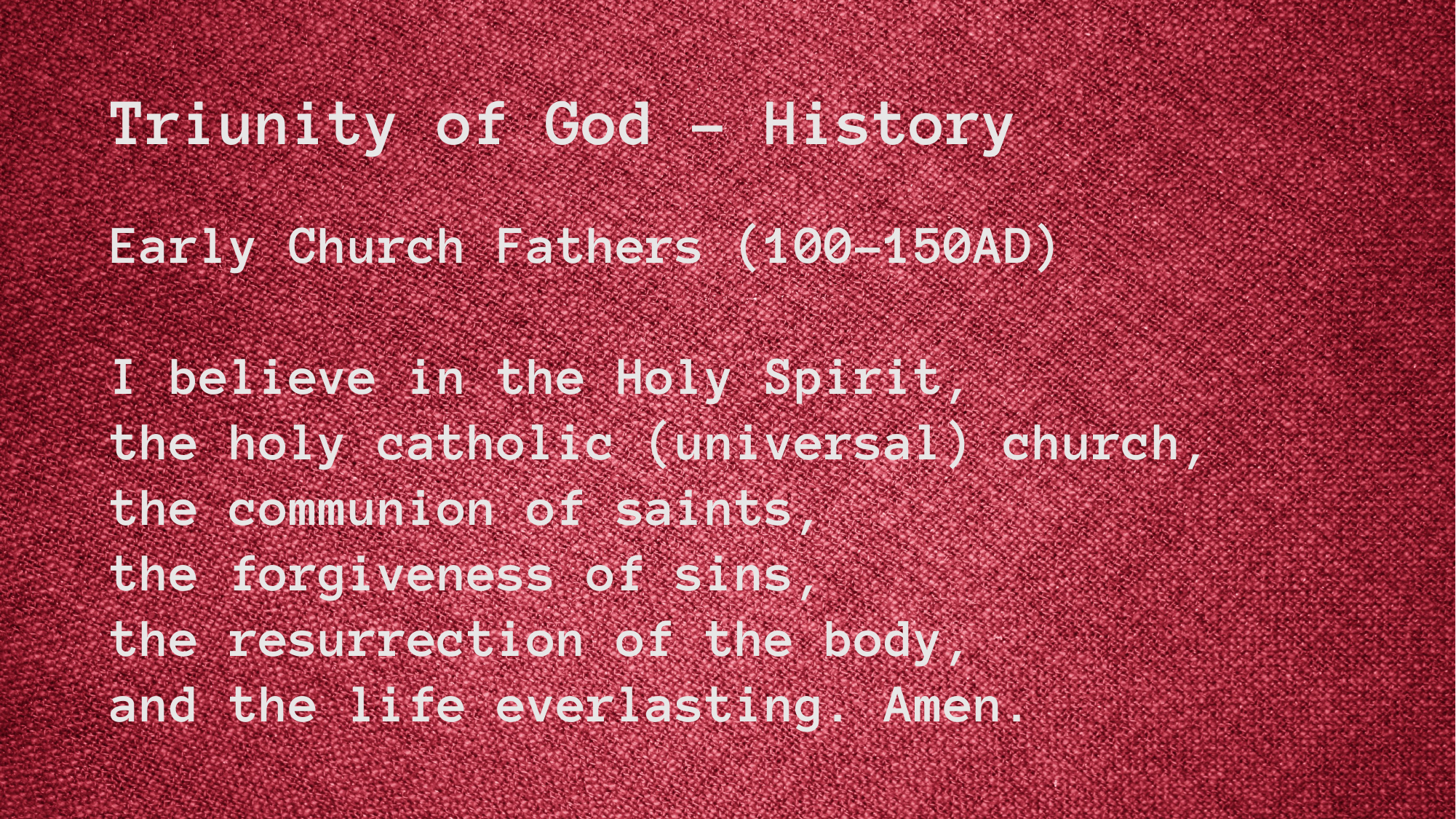

# Triunity of God - History
Early Church Fathers (100-150AD)

I believe in the Holy Spirit,
the holy catholic (universal) church,
the communion of saints,
the forgiveness of sins,
the resurrection of the body,
and the life everlasting. Amen.